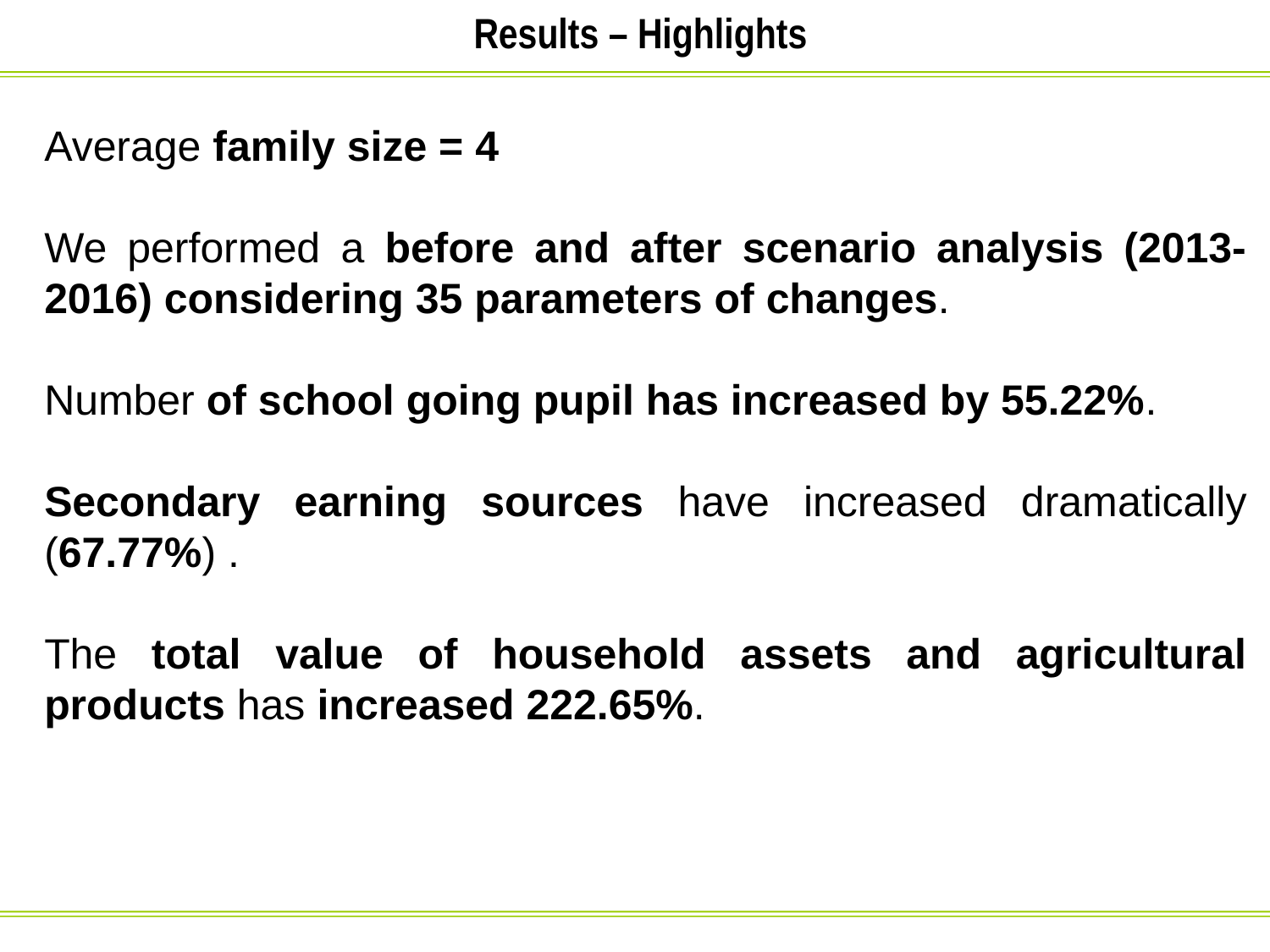

Results – Highlights

Average family size = 4

We performed a before and after scenario analysis (2013-2016) considering 35 parameters of changes.

Number of school going pupil has increased by 55.22%.

Secondary earning sources have increased dramatically (67.77%) .

The total value of household assets and agricultural products has increased 222.65%.